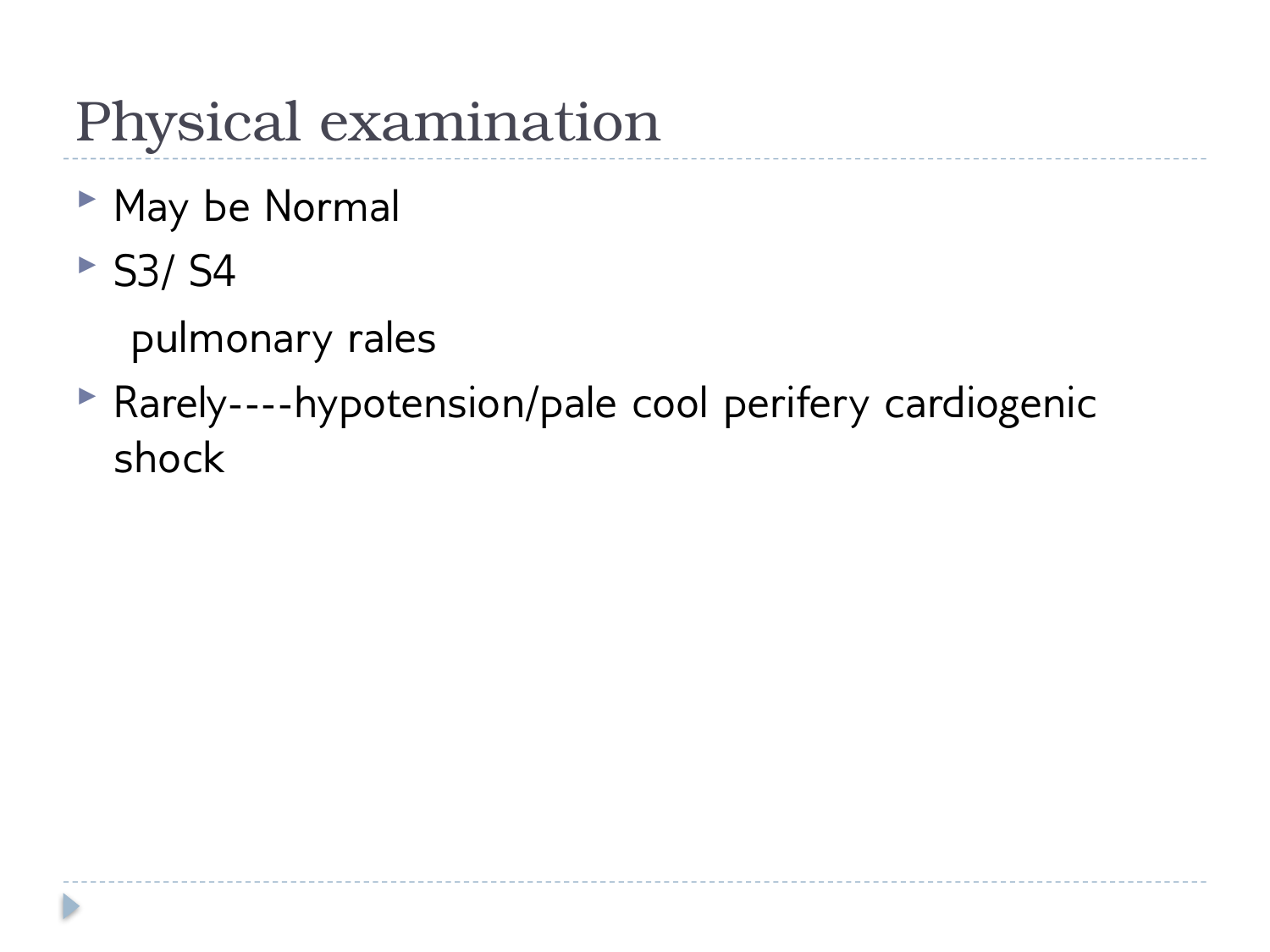

# Physical examination
May be Normal
S3/ S4
    pulmonary rales
Rarely----hypotension/pale cool perifery cardiogenic shock